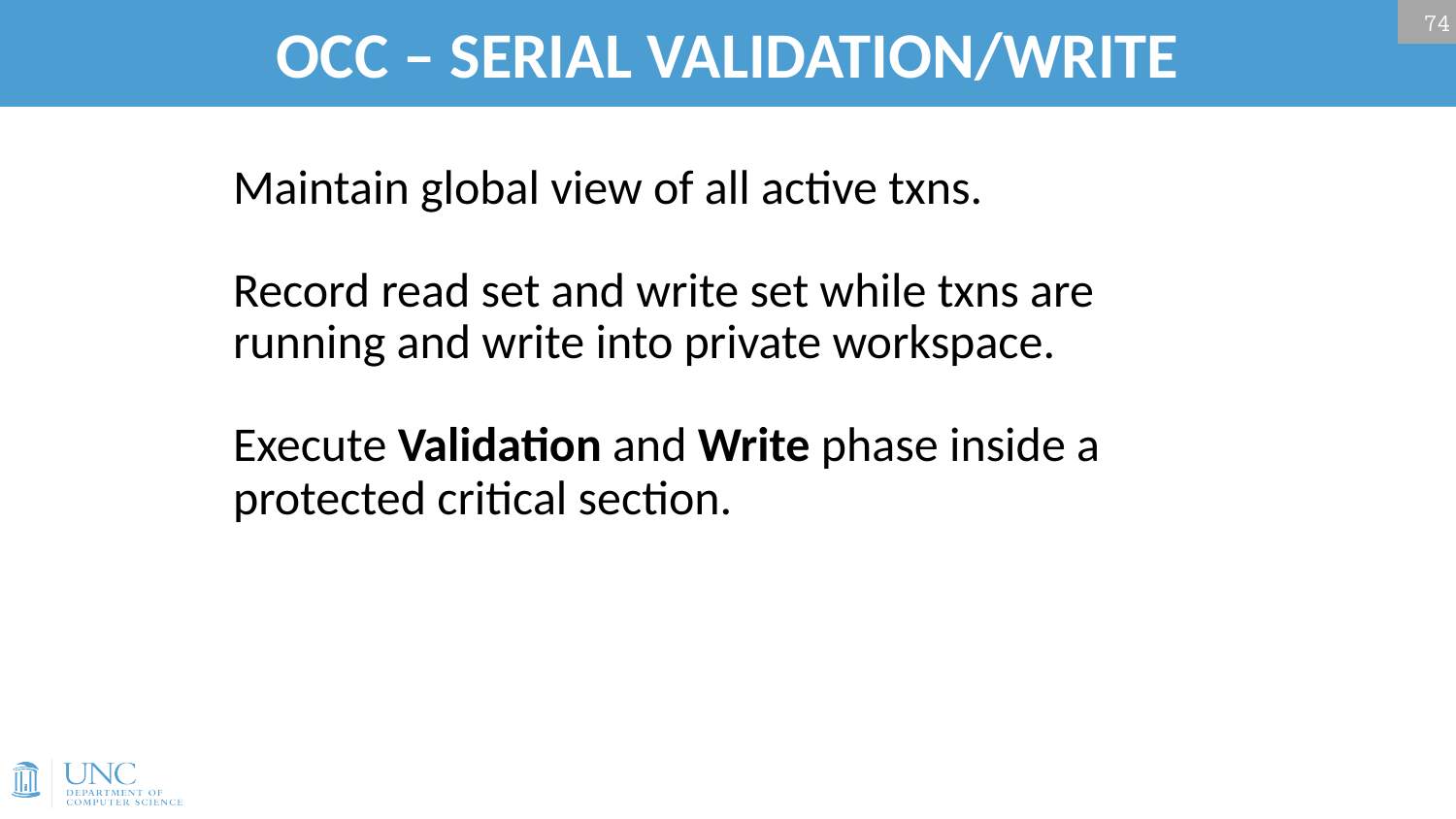

# OCC – SERIAL VALIDATION/WRITE
74
Maintain global view of all active txns.

Record read set and write set while txns are running and write into private workspace.

Execute Validation and Write phase inside a protected critical section.